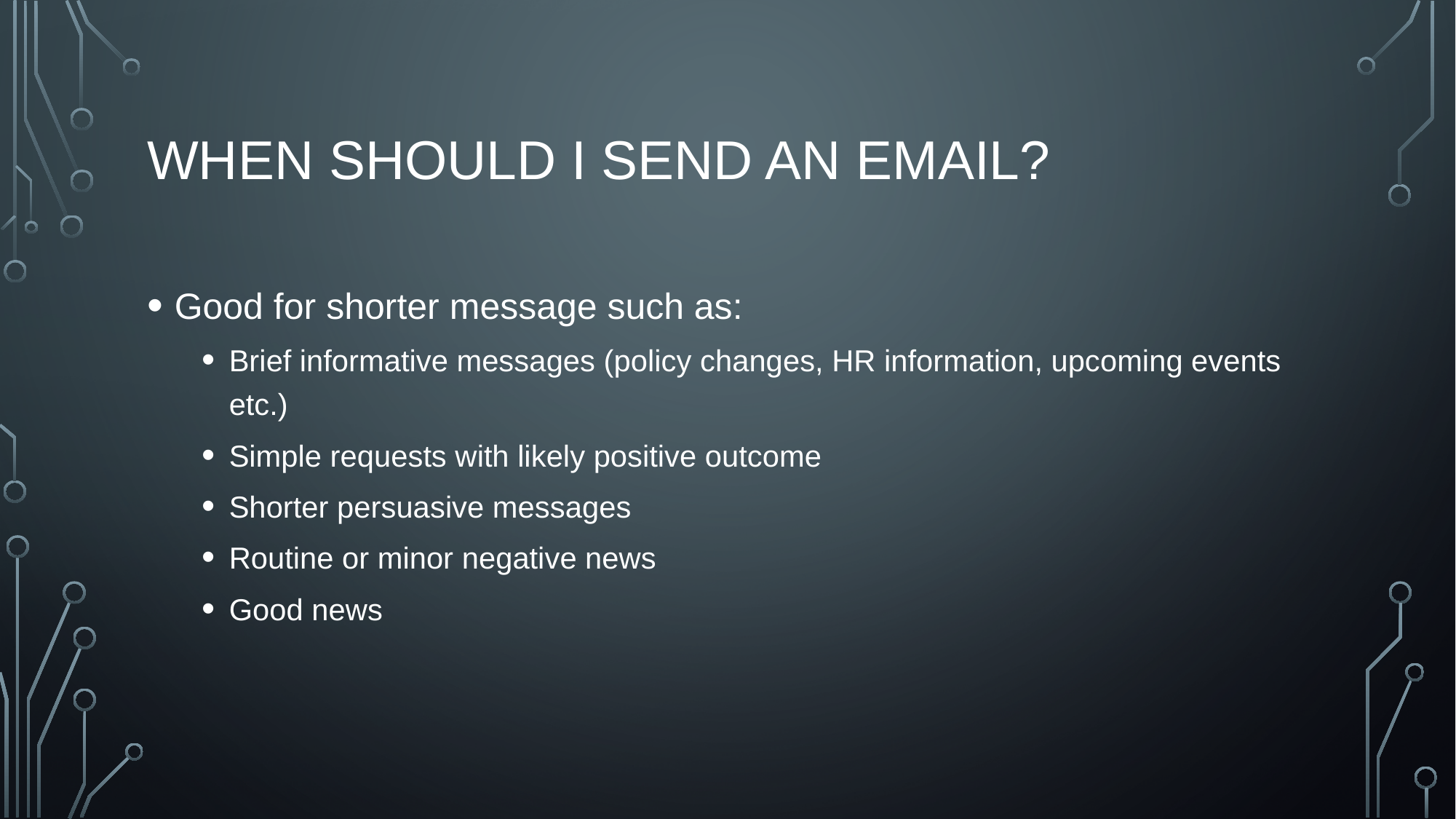

# When should I send an EMAIL?
Good for shorter message such as:
Brief informative messages (policy changes, HR information, upcoming events etc.)
Simple requests with likely positive outcome
Shorter persuasive messages
Routine or minor negative news
Good news